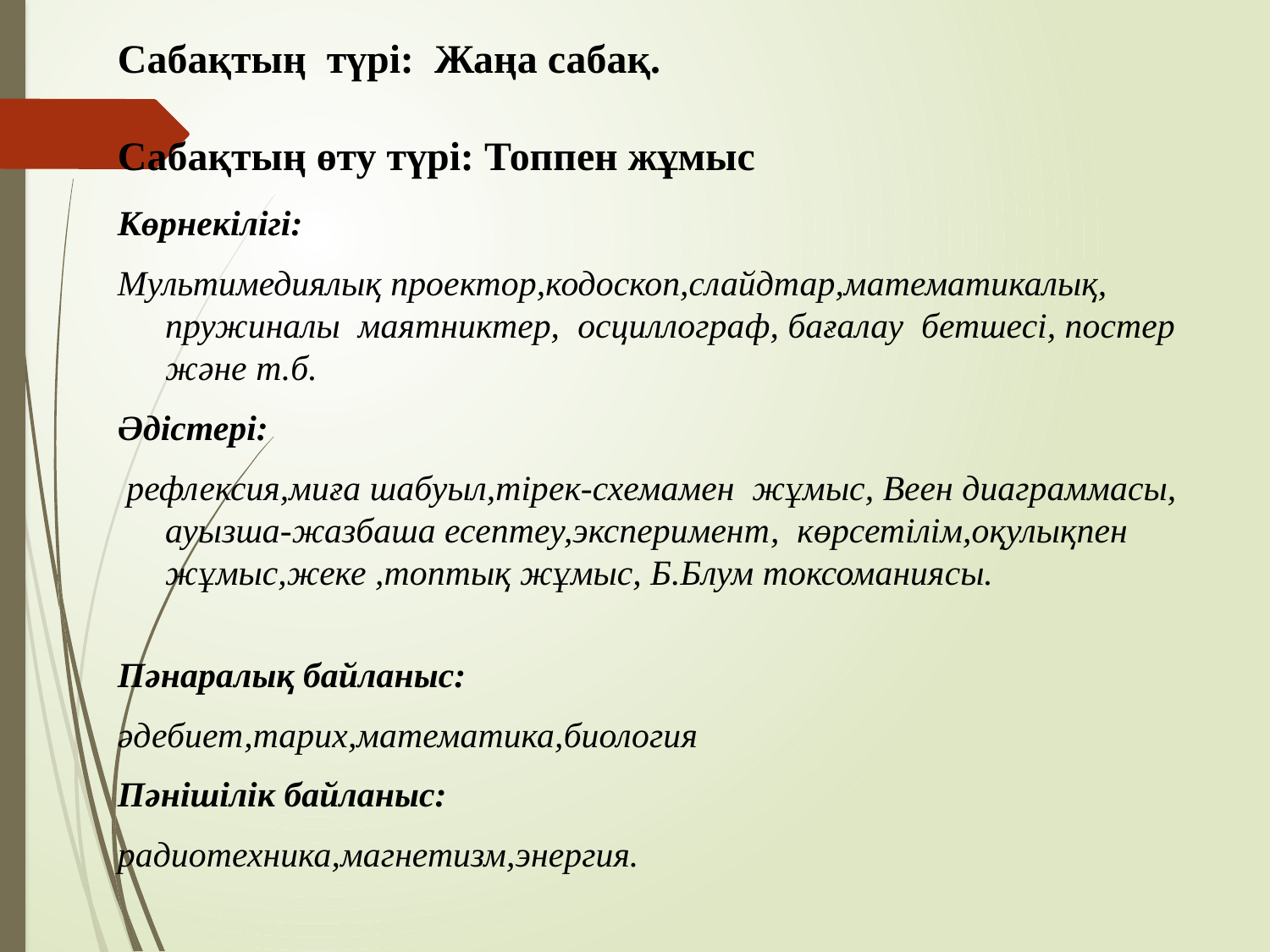

# Сабақтың  түрі:  Жаңа сабақ. Сабақтың өту түрі: Топпен жұмыс
Көрнекілігі:
Мультимедиялық проектор,кодоскоп,слайдтар,математикалық, пружиналы  маятниктер,  осциллограф, бағалау  бетшесі, постер және т.б.
Әдістері:
 рефлексия,миға шабуыл,тірек-схемамен  жұмыс, Веен диаграммасы, ауызша-жазбаша есептеу,эксперимент,  көрсетілім,оқулықпен жұмыс,жеке ,топтық жұмыс, Б.Блум токсоманиясы.
Пәнаралық байланыс:
әдебиет,тарих,математика,биология
Пәнішілік байланыс:
радиотехника,магнетизм,энергия.